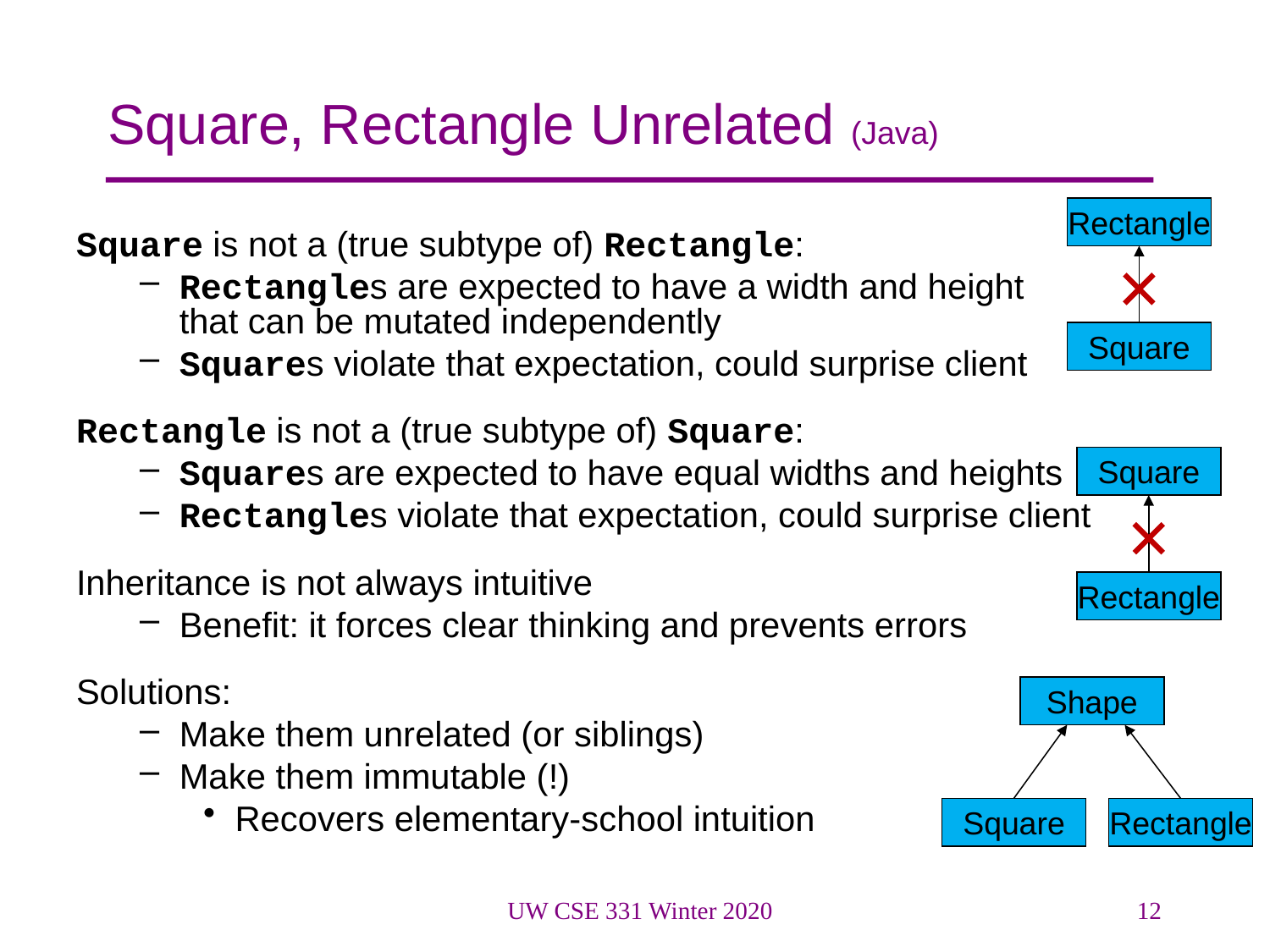

# Square, Rectangle Unrelated (Java)
Rectangle

Square
Square is not a (true subtype of) Rectangle:
Rectangles are expected to have a width and height
that can be mutated independently
Squares violate that expectation, could surprise client

Rectangle is not a (true subtype of) Square:
Squares are expected to have equal widths and heights
Rectangles violate that expectation, could surprise client

Inheritance is not always intuitive
Benefit: it forces clear thinking and prevents errors

Solutions:
Make them unrelated (or siblings)
Make them immutable (!)
Recovers elementary-school intuition

Square

Rectangle
Shape
Square
Rectangle
UW CSE 331 Winter 2020
12